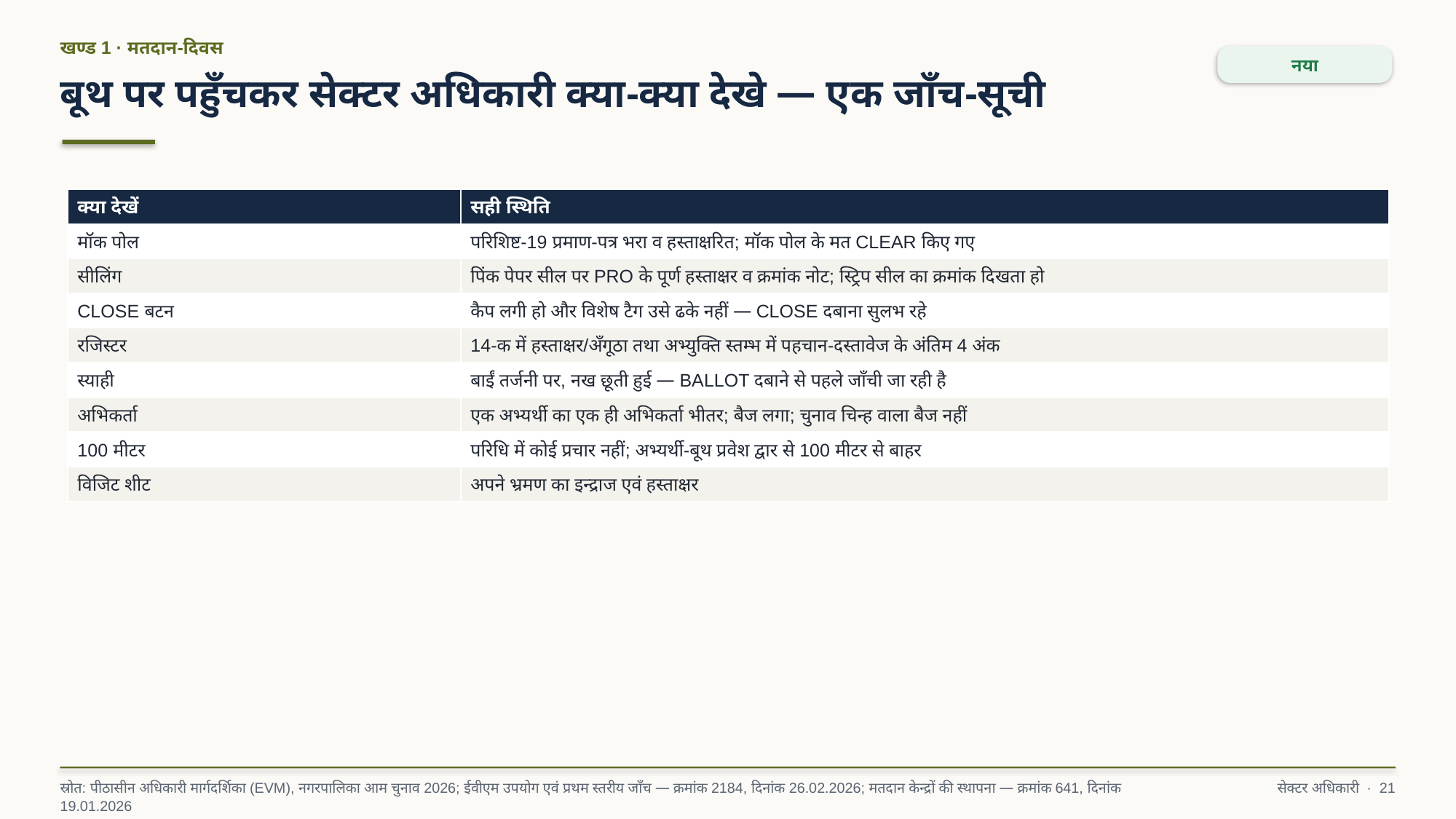

खण्ड 1 · मतदान-दिवस
नया
बूथ पर पहुँचकर सेक्टर अधिकारी क्या-क्या देखे — एक जाँच-सूची

| क्या देखें | सही स्थिति |
| --- | --- |
| मॉक पोल | परिशिष्ट-19 प्रमाण-पत्र भरा व हस्ताक्षरित; मॉक पोल के मत CLEAR किए गए |
| सीलिंग | पिंक पेपर सील पर PRO के पूर्ण हस्ताक्षर व क्रमांक नोट; स्ट्रिप सील का क्रमांक दिखता हो |
| CLOSE बटन | कैप लगी हो और विशेष टैग उसे ढके नहीं — CLOSE दबाना सुलभ रहे |
| रजिस्टर | 14-क में हस्ताक्षर/अँगूठा तथा अभ्युक्ति स्तम्भ में पहचान-दस्तावेज के अंतिम 4 अंक |
| स्याही | बाईं तर्जनी पर, नख छूती हुई — BALLOT दबाने से पहले जाँची जा रही है |
| अभिकर्ता | एक अभ्यर्थी का एक ही अभिकर्ता भीतर; बैज लगा; चुनाव चिन्ह वाला बैज नहीं |
| 100 मीटर | परिधि में कोई प्रचार नहीं; अभ्यर्थी-बूथ प्रवेश द्वार से 100 मीटर से बाहर |
| विजिट शीट | अपने भ्रमण का इन्द्राज एवं हस्ताक्षर |

स्रोत: पीठासीन अधिकारी मार्गदर्शिका (EVM), नगरपालिका आम चुनाव 2026; ईवीएम उपयोग एवं प्रथम स्तरीय जाँच — क्रमांक 2184, दिनांक 26.02.2026; मतदान केन्द्रों की स्थापना — क्रमांक 641, दिनांक 19.01.2026
सेक्टर अधिकारी  ·  21